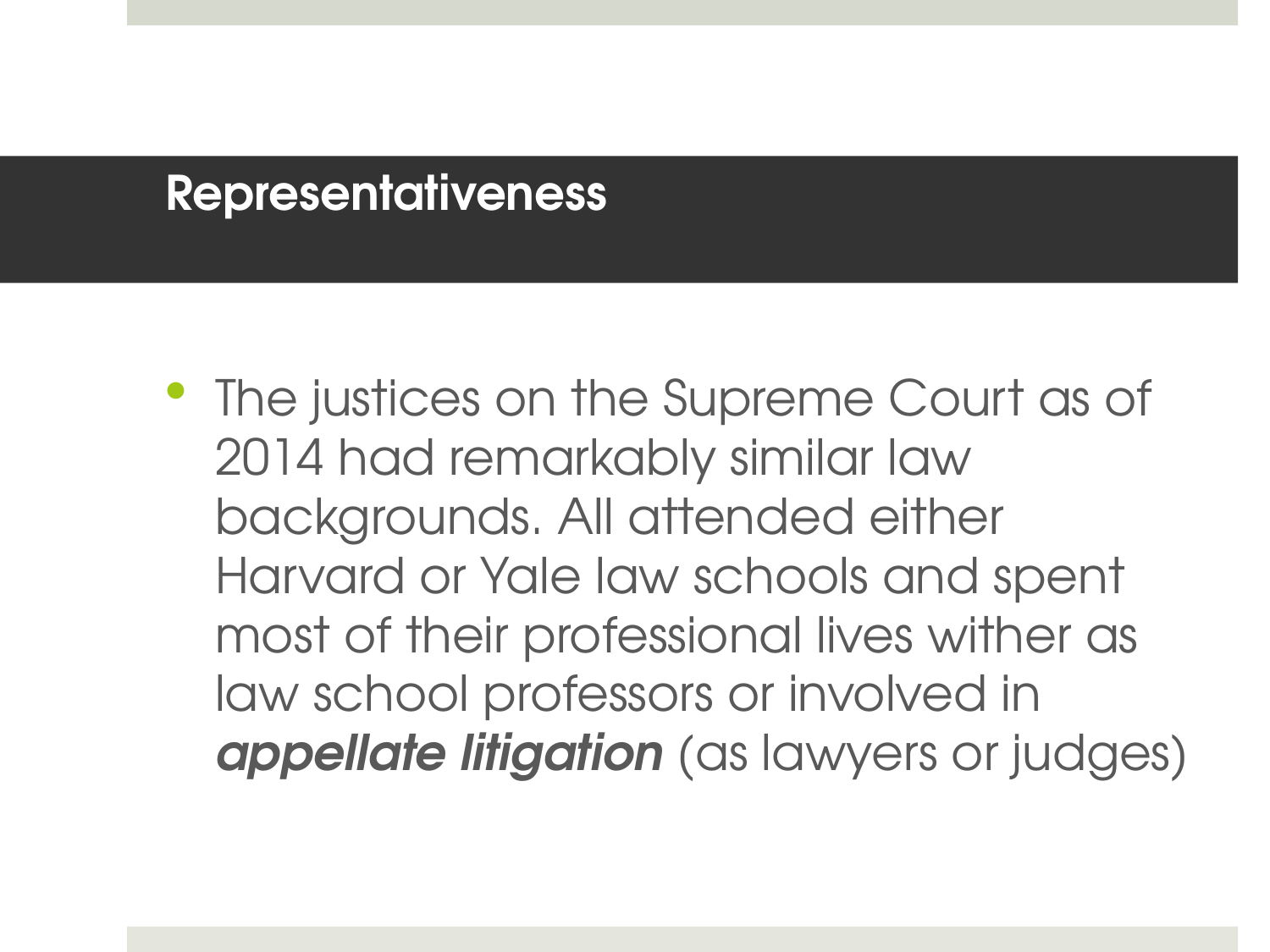

# Representativeness
The justices on the Supreme Court as of 2014 had remarkably similar law backgrounds. All attended either Harvard or Yale law schools and spent most of their professional lives wither as law school professors or involved in appellate litigation (as lawyers or judges)